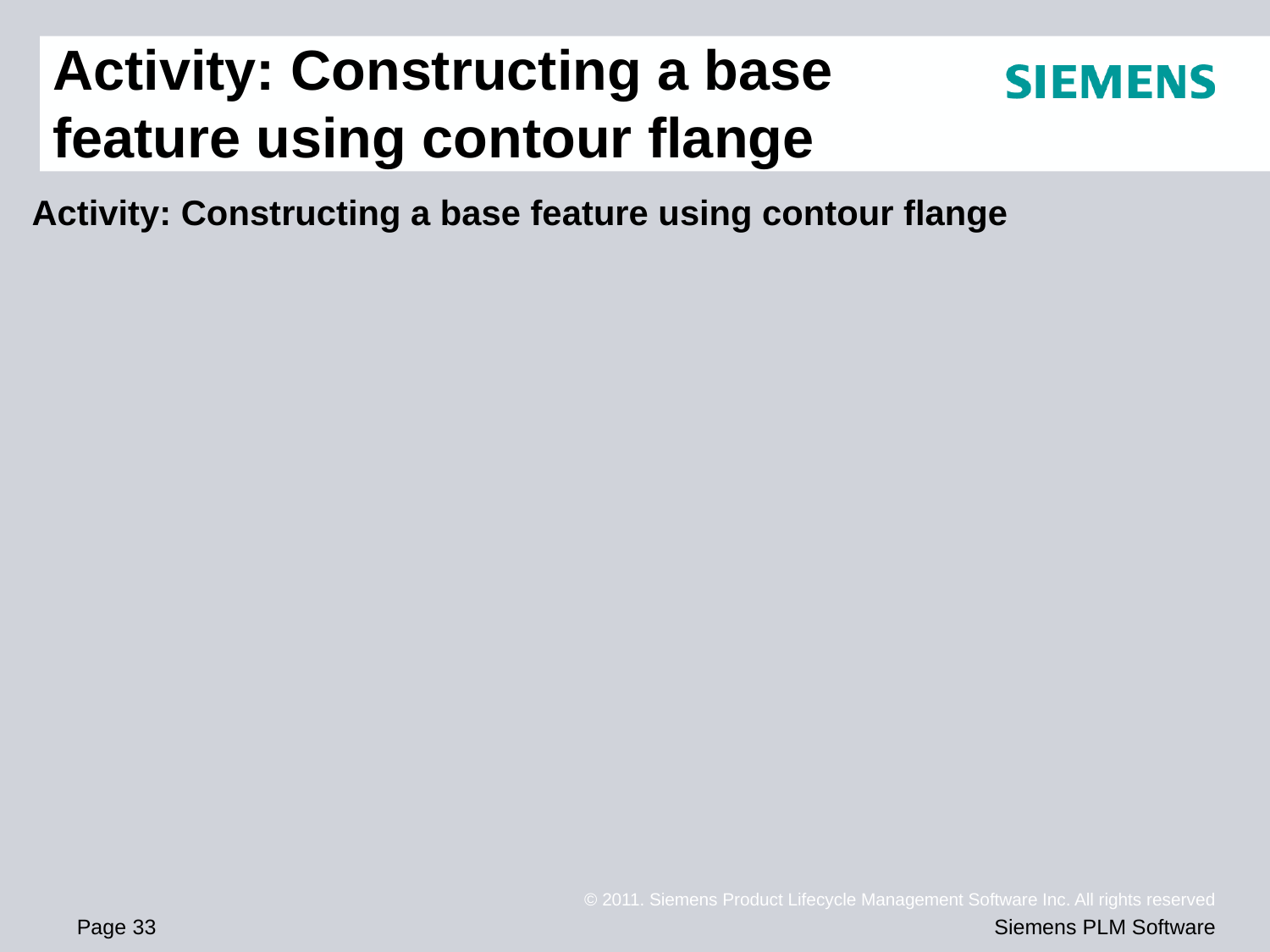

# Activity: Constructing a base feature using contour flange
Activity: Constructing a base feature using contour flange